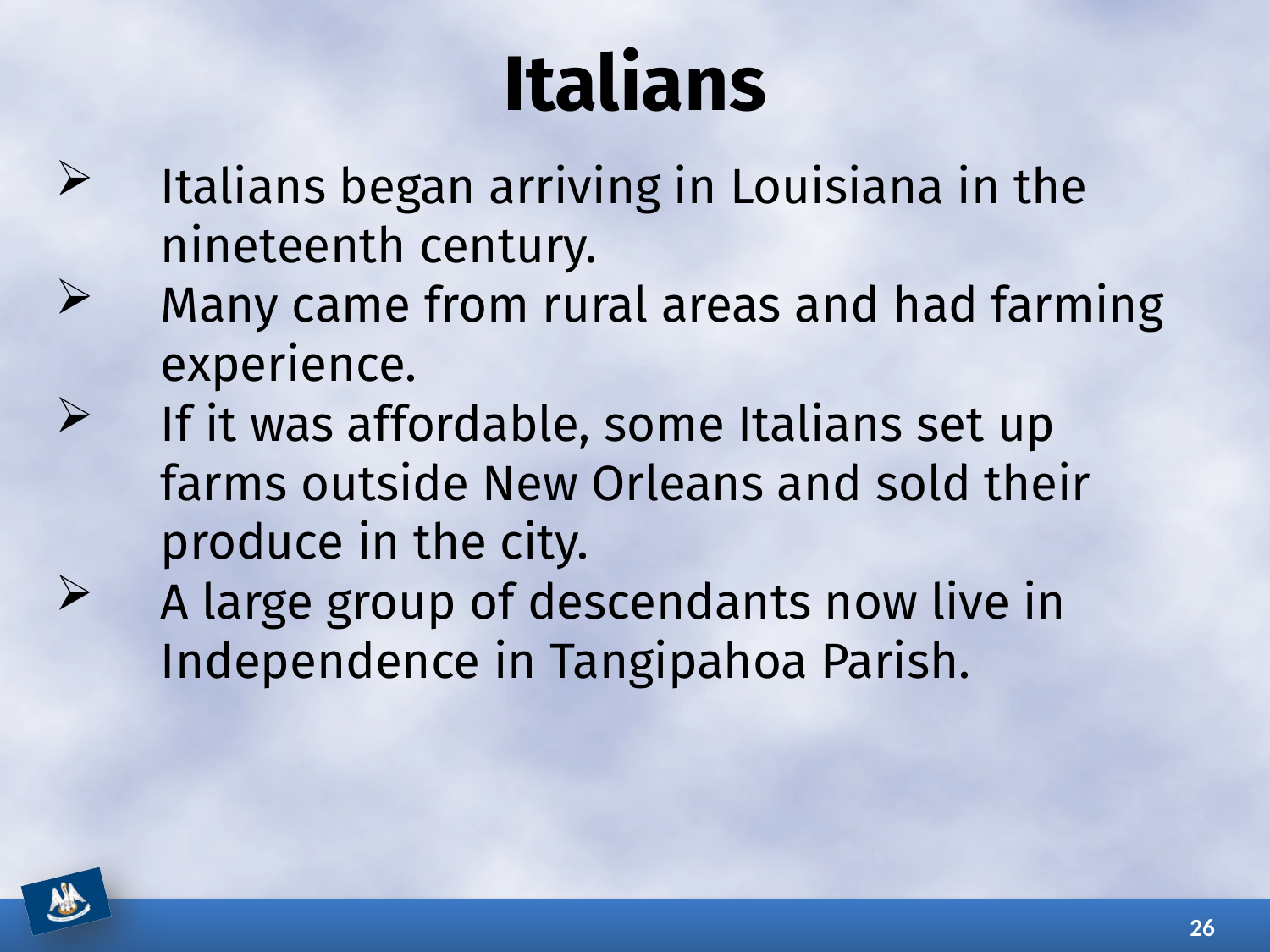

# Italians
Italians began arriving in Louisiana in the nineteenth century.
Many came from rural areas and had farming experience.
If it was affordable, some Italians set up farms outside New Orleans and sold their produce in the city.
A large group of descendants now live in Independence in Tangipahoa Parish.

26